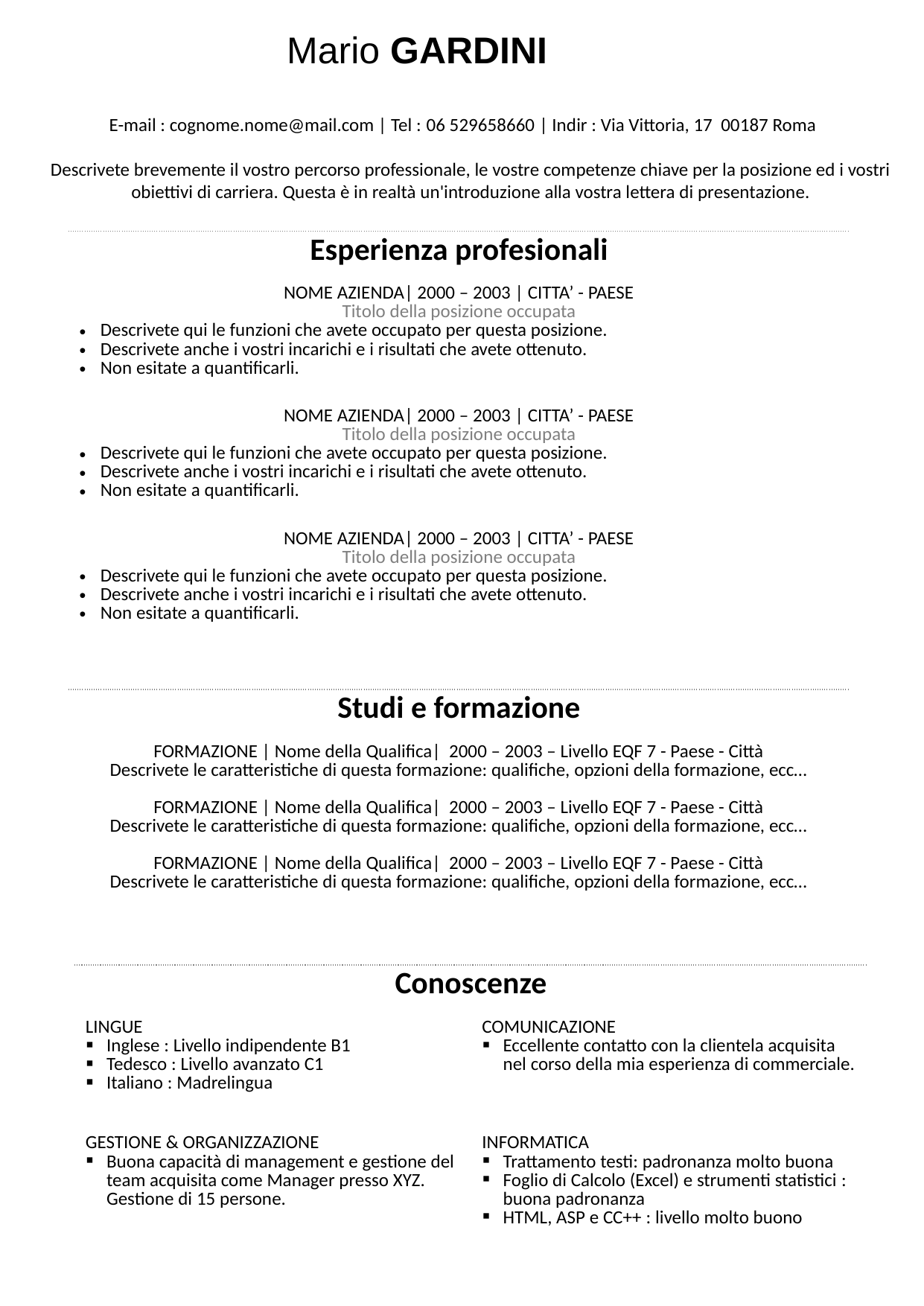

Mario GARDINI
E-mail : cognome.nome@mail.com | Tel : 06 529658660 | Indir : Via Vittoria, 17  00187 Roma
Descrivete brevemente il vostro percorso professionale, le vostre competenze chiave per la posizione ed i vostri obiettivi di carriera. Questa è in realtà un'introduzione alla vostra lettera di presentazione.
| Esperienza profesionali |
| --- |
| NOME AZIENDA| 2000 – 2003 | CITTA’ - PAESE Titolo della posizione occupata Descrivete qui le funzioni che avete occupato per questa posizione. Descrivete anche i vostri incarichi e i risultati che avete ottenuto. Non esitate a quantificarli. |
| NOME AZIENDA| 2000 – 2003 | CITTA’ - PAESE Titolo della posizione occupata Descrivete qui le funzioni che avete occupato per questa posizione. Descrivete anche i vostri incarichi e i risultati che avete ottenuto. Non esitate a quantificarli. |
| NOME AZIENDA| 2000 – 2003 | CITTA’ - PAESE Titolo della posizione occupata Descrivete qui le funzioni che avete occupato per questa posizione. Descrivete anche i vostri incarichi e i risultati che avete ottenuto. Non esitate a quantificarli. |
| Studi e formazione |
| --- |
| FORMAZIONE | Nome della Qualifica| 2000 – 2003 – Livello EQF 7 - Paese - Città Descrivete le caratteristiche di questa formazione: qualifiche, opzioni della formazione, ecc… |
| FORMAZIONE | Nome della Qualifica| 2000 – 2003 – Livello EQF 7 - Paese - Città Descrivete le caratteristiche di questa formazione: qualifiche, opzioni della formazione, ecc… |
| FORMAZIONE | Nome della Qualifica| 2000 – 2003 – Livello EQF 7 - Paese - Città Descrivete le caratteristiche di questa formazione: qualifiche, opzioni della formazione, ecc… |
| Conoscenze |  |
| --- | --- |
| LINGUE Inglese : Livello indipendente B1 Tedesco : Livello avanzato C1 Italiano : Madrelingua | COMUNICAZIONE Eccellente contatto con la clientela acquisita nel corso della mia esperienza di commerciale. |
| GESTIONE & ORGANIZZAZIONE Buona capacità di management e gestione del team acquisita come Manager presso XYZ. Gestione di 15 persone. | INFORMATICA Trattamento testi: padronanza molto buona Foglio di Calcolo (Excel) e strumenti statistici : buona padronanza HTML, ASP e CC++ : livello molto buono |